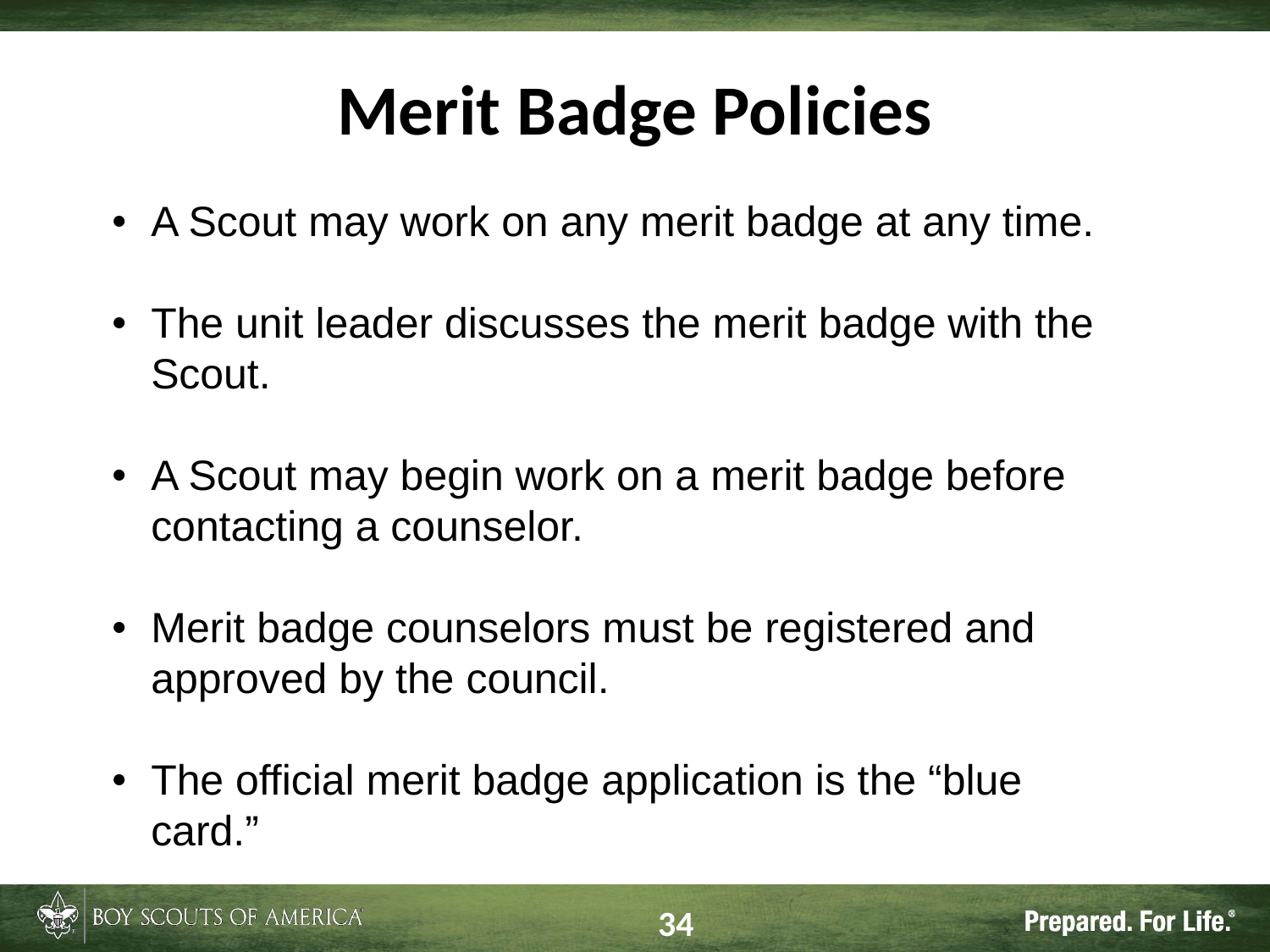

# Merit Badge Policies
A Scout may work on any merit badge at any time.

The unit leader discusses the merit badge with the Scout.

A Scout may begin work on a merit badge before contacting a counselor.

Merit badge counselors must be registered and approved by the council.

The official merit badge application is the “blue card.”